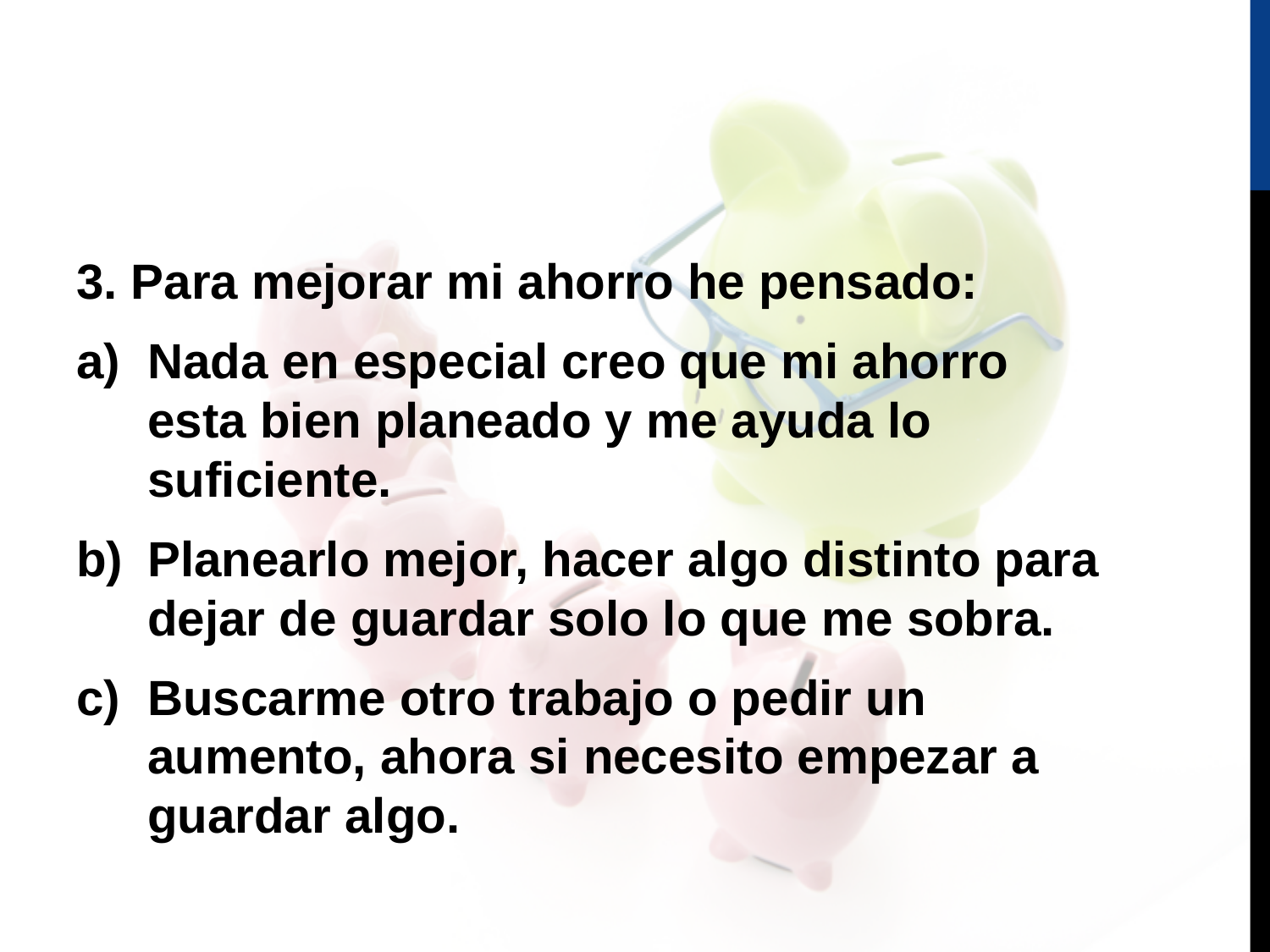

3. Para mejorar mi ahorro he pensado:
Nada en especial creo que mi ahorro esta bien planeado y me ayuda lo suficiente.
Planearlo mejor, hacer algo distinto para dejar de guardar solo lo que me sobra.
Buscarme otro trabajo o pedir un aumento, ahora si necesito empezar a guardar algo.